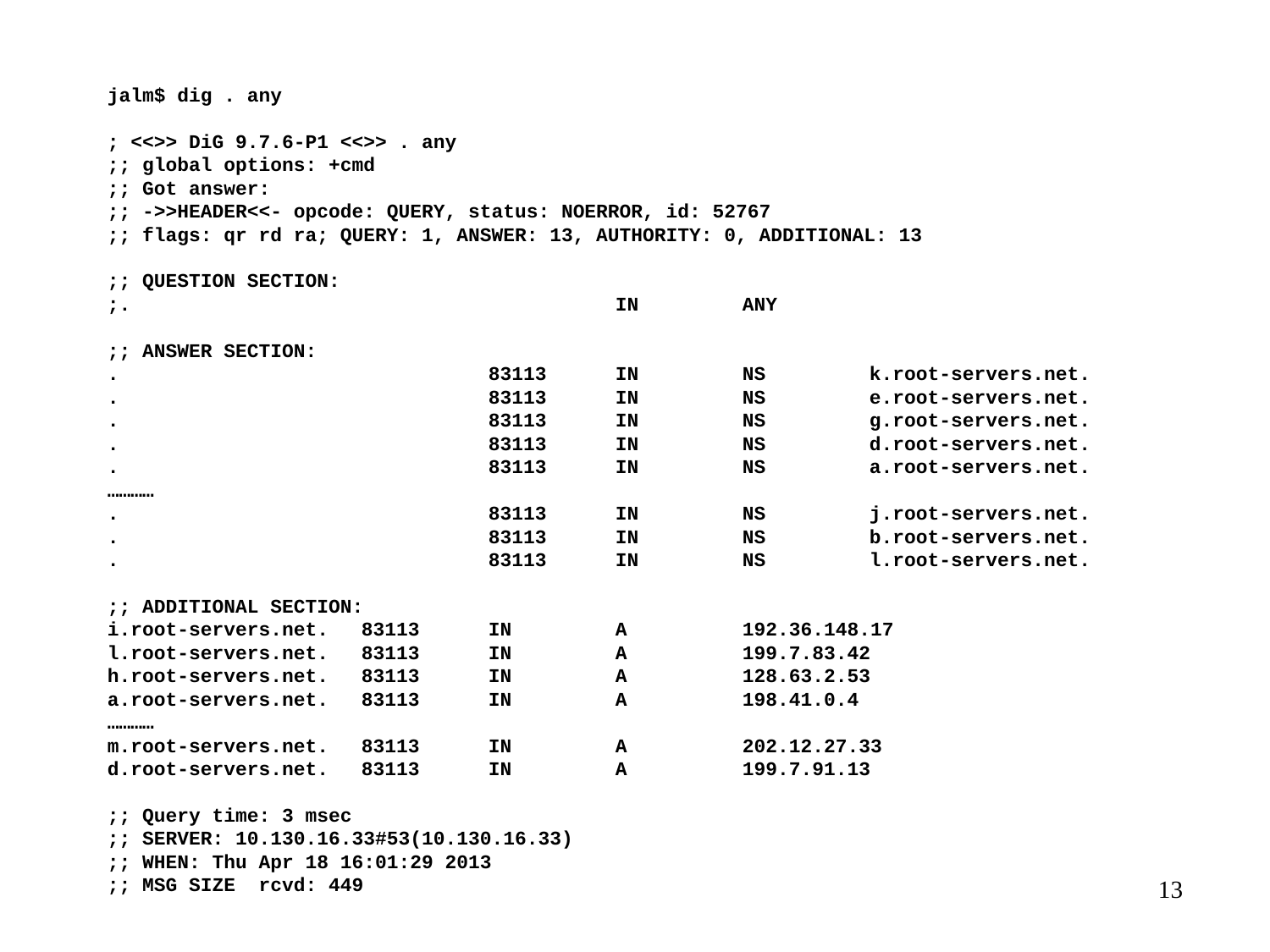

jalm$ dig . any

; <<>> DiG 9.7.6-P1 <<>> . any
;; global options: +cmd
;; Got answer:
;; ->>HEADER<<- opcode: QUERY, status: NOERROR, id: 52767
;; flags: qr rd ra; QUERY: 1, ANSWER: 13, AUTHORITY: 0, ADDITIONAL: 13

;; QUESTION SECTION:
;.				IN	ANY

;; ANSWER SECTION:
.			83113	IN	NS	k.root-servers.net.
.			83113	IN	NS	e.root-servers.net.
.			83113	IN	NS	g.root-servers.net.
.			83113	IN	NS	d.root-servers.net.
.			83113	IN	NS	a.root-servers.net.
…………
.			83113	IN	NS	j.root-servers.net.
.			83113	IN	NS	b.root-servers.net.
.			83113	IN	NS	l.root-servers.net.

;; ADDITIONAL SECTION:
i.root-servers.net.	83113	IN	A	192.36.148.17
l.root-servers.net.	83113	IN	A	199.7.83.42
h.root-servers.net.	83113	IN	A	128.63.2.53
a.root-servers.net.	83113	IN	A	198.41.0.4
…………
m.root-servers.net.	83113	IN	A	202.12.27.33
d.root-servers.net.	83113	IN	A	199.7.91.13

;; Query time: 3 msec
;; SERVER: 10.130.16.33#53(10.130.16.33)
;; WHEN: Thu Apr 18 16:01:29 2013
;; MSG SIZE  rcvd: 449
13